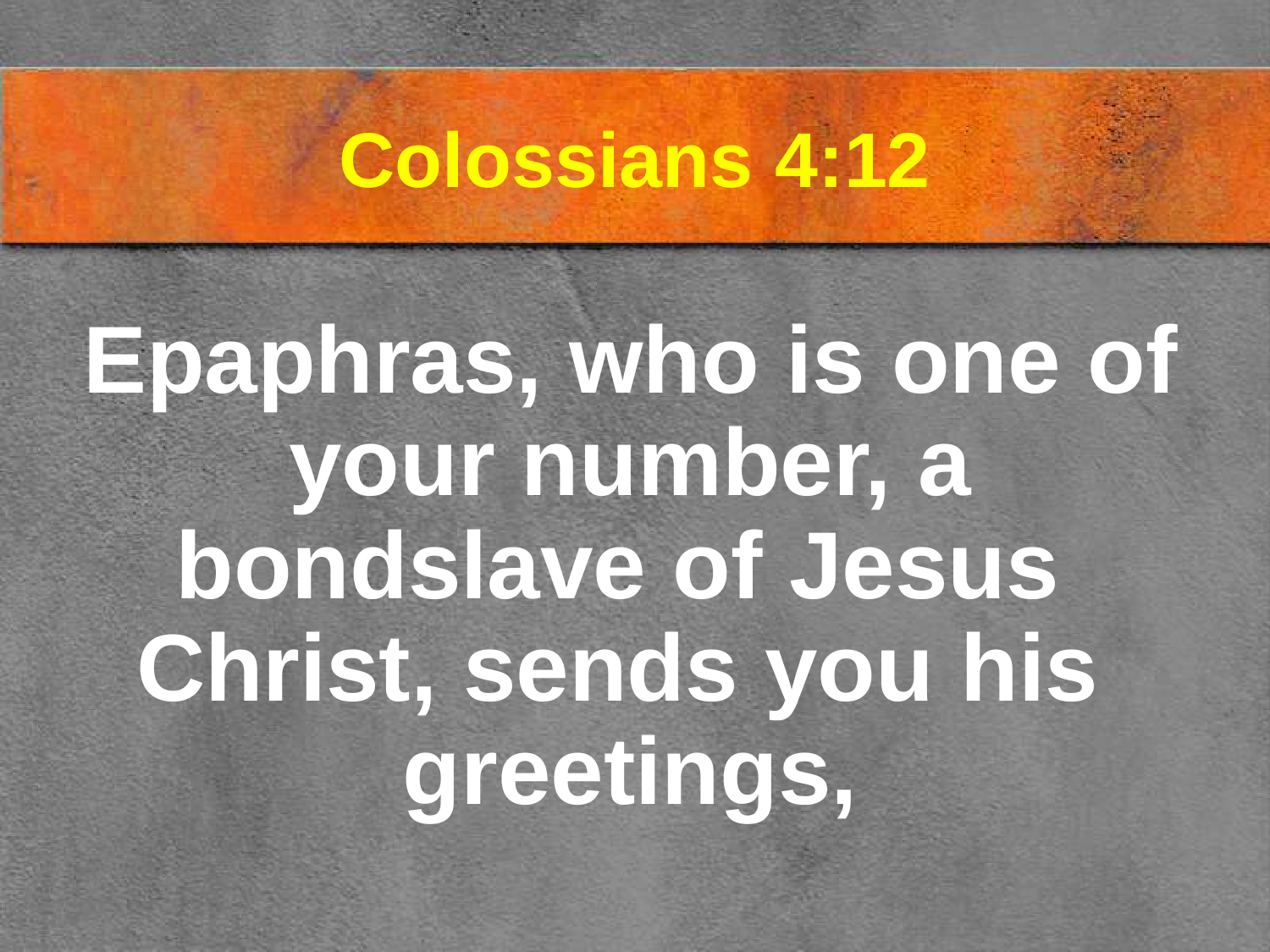

# Colossians 4:12
Epaphras, who is one of  your number, a  bondslave of Jesus  Christ, sends you his  greetings,